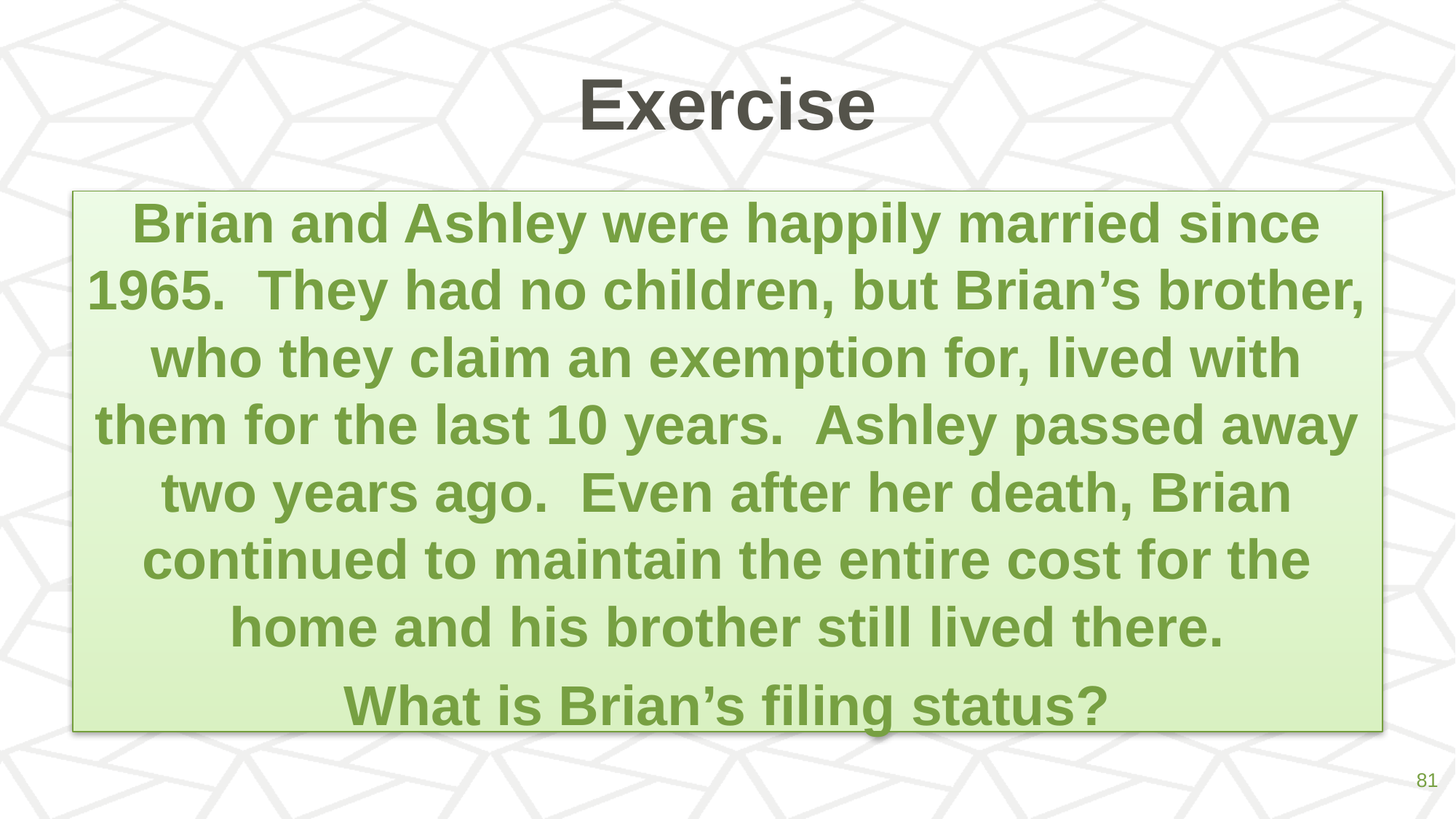

# Exercise
Brian and Ashley were happily married since 1965.  They had no children, but Brian’s brother, who they claim an exemption for, lived with them for the last 10 years.  Ashley passed away two years ago.  Even after her death, Brian continued to maintain the entire cost for the home and his brother still lived there.
What is Brian’s filing status?
81